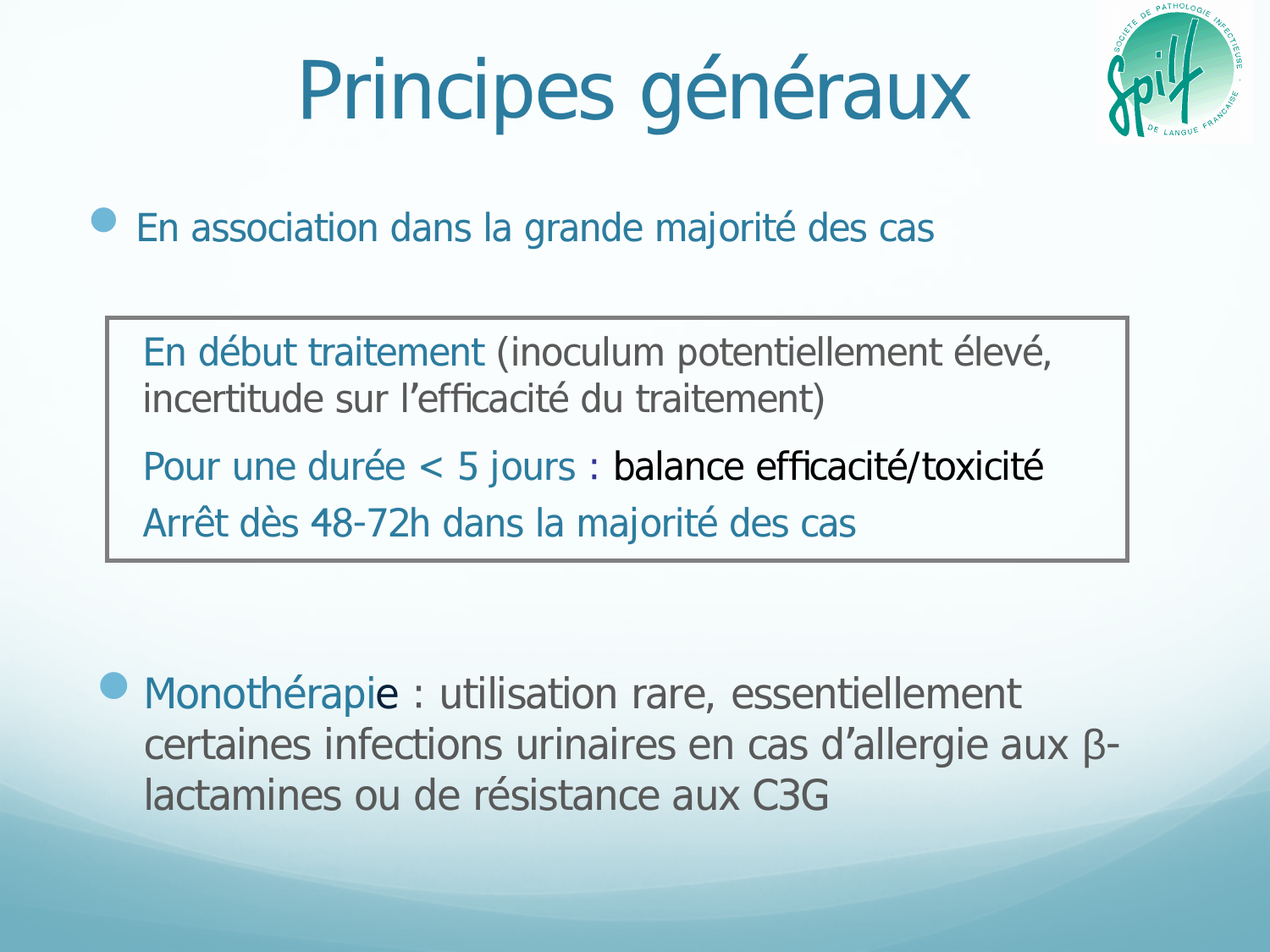

# Principes généraux
En association dans la grande majorité des cas

En début traitement (inoculum potentiellement élevé, incertitude sur l’efficacité du traitement)
Pour une durée < 5 jours : balance efficacité/toxicité
Arrêt dès 48-72h dans la majorité des cas

Monothérapie : utilisation rare, essentiellement certaines infections urinaires en cas d’allergie aux β-lactamines ou de résistance aux C3G